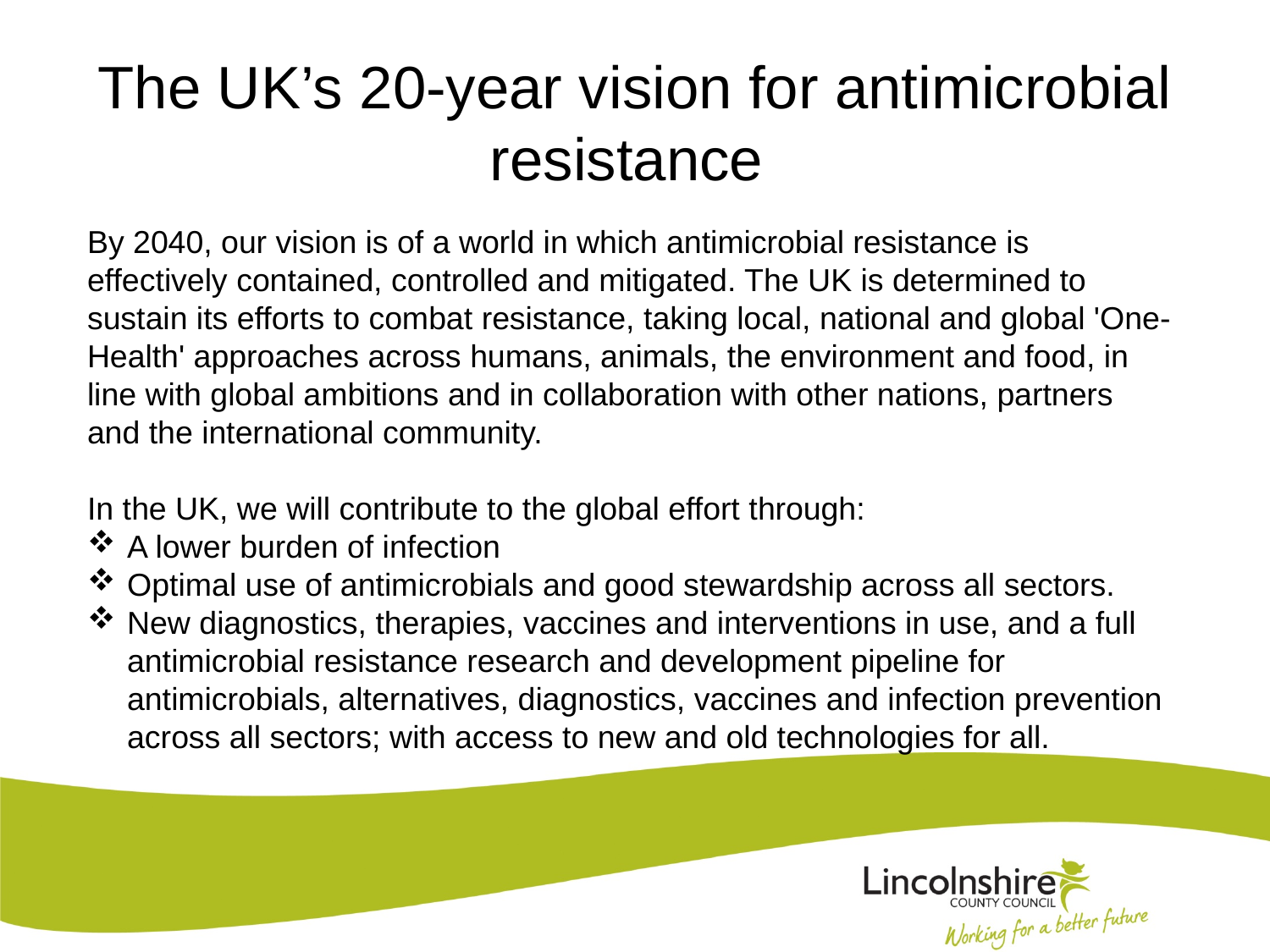

# The UK’s 20-year vision for antimicrobial resistance
By 2040, our vision is of a world in which antimicrobial resistance is effectively contained, controlled and mitigated. The UK is determined to sustain its efforts to combat resistance, taking local, national and global 'One-Health' approaches across humans, animals, the environment and food, in line with global ambitions and in collaboration with other nations, partners and the international community.

In the UK, we will contribute to the global effort through:
A lower burden of infection
Optimal use of antimicrobials and good stewardship across all sectors.
New diagnostics, therapies, vaccines and interventions in use, and a full antimicrobial resistance research and development pipeline for antimicrobials, alternatives, diagnostics, vaccines and infection prevention across all sectors; with access to new and old technologies for all.